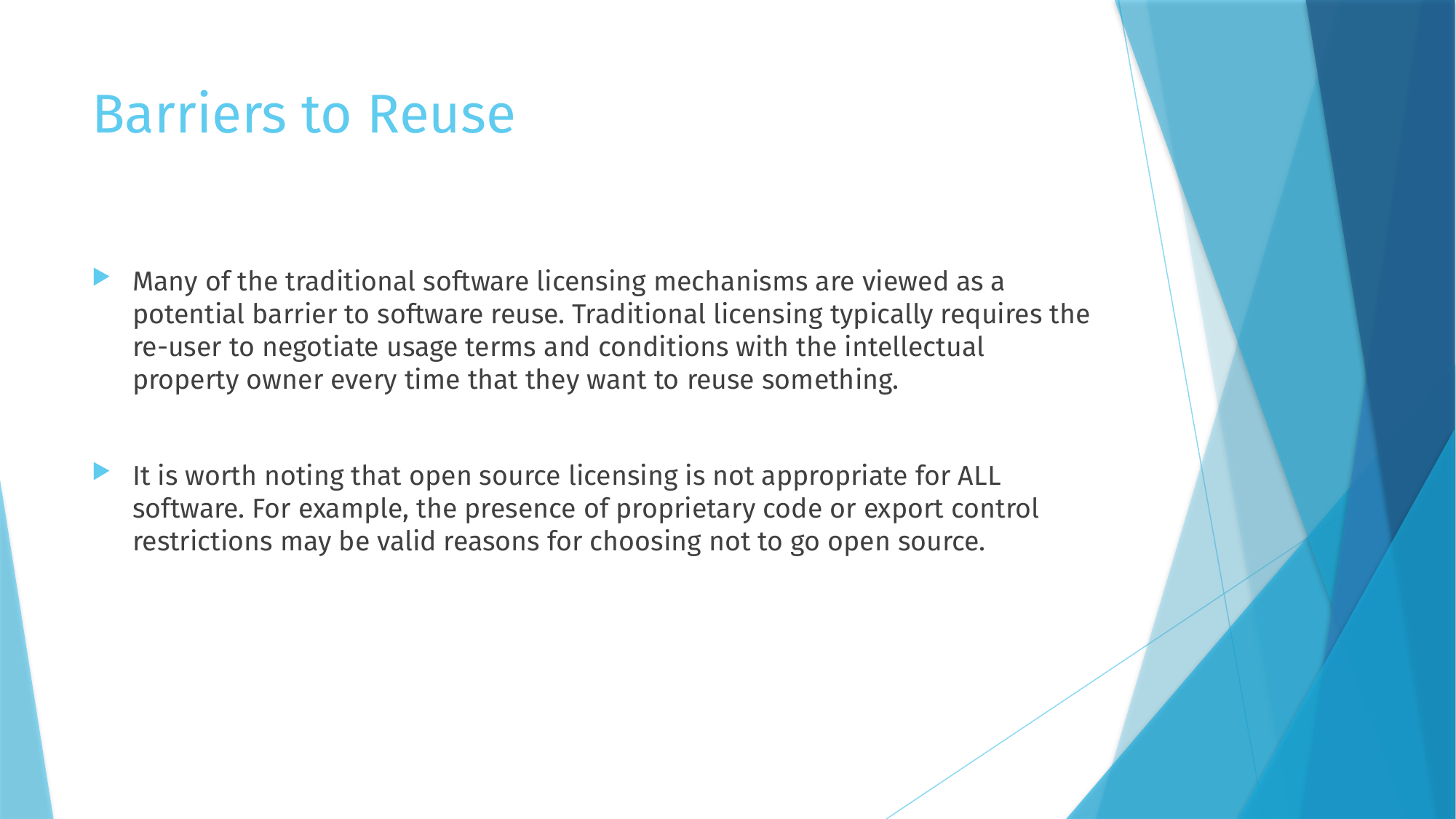

# Barriers to Reuse
Many of the traditional software licensing mechanisms are viewed as a potential barrier to software reuse. Traditional licensing typically requires the re-user to negotiate usage terms and conditions with the intellectual property owner every time that they want to reuse something.

It is worth noting that open source licensing is not appropriate for ALL software. For example, the presence of proprietary code or export control restrictions may be valid reasons for choosing not to go open source.